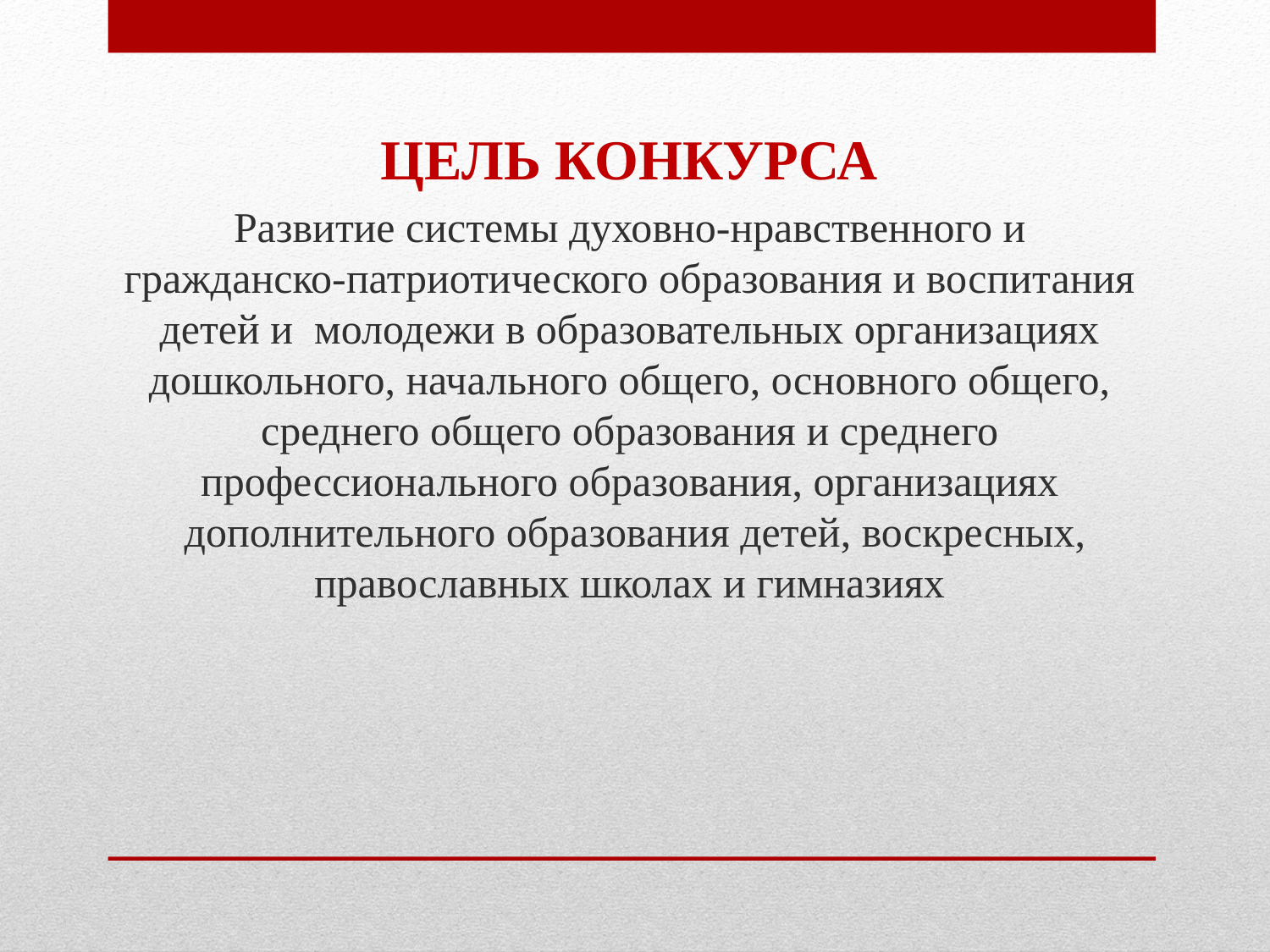

ЦЕЛЬ КОНКУРСА
Развитие системы духовно-нравственного и гражданско-патриотического образования и воспитания детей и  молодежи в образовательных организациях дошкольного, начального общего, основного общего, среднего общего образования и среднего профессионального образования, организациях  дополнительного образования детей, воскресных, православных школах и гимназиях